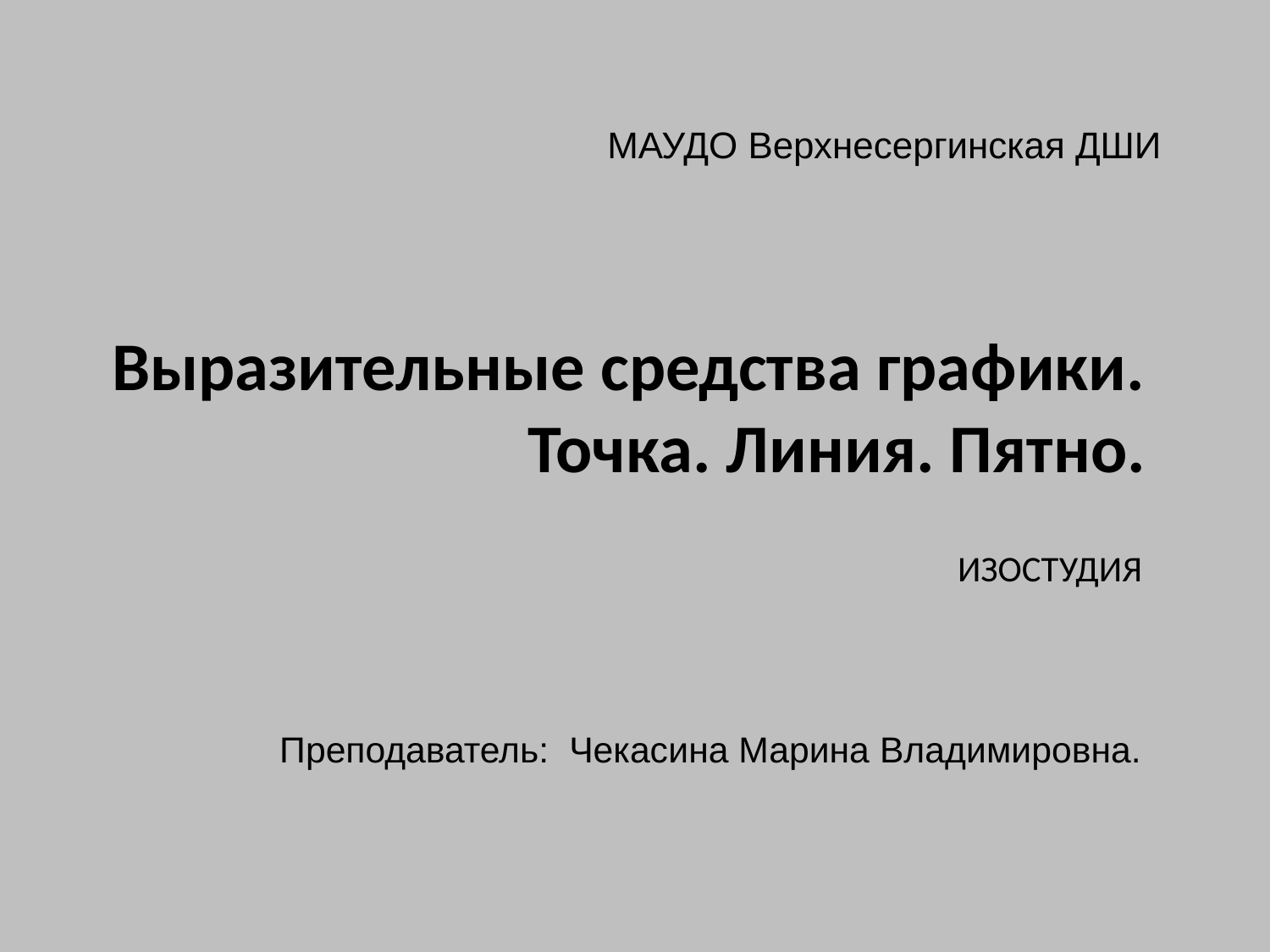

# МАУДО Верхнесергинская ДШИ Выразительные средства графики. Точка. Линия. Пятно.
ИЗОСТУДИЯ
Преподаватель:  Чекасина Марина Владимировна.